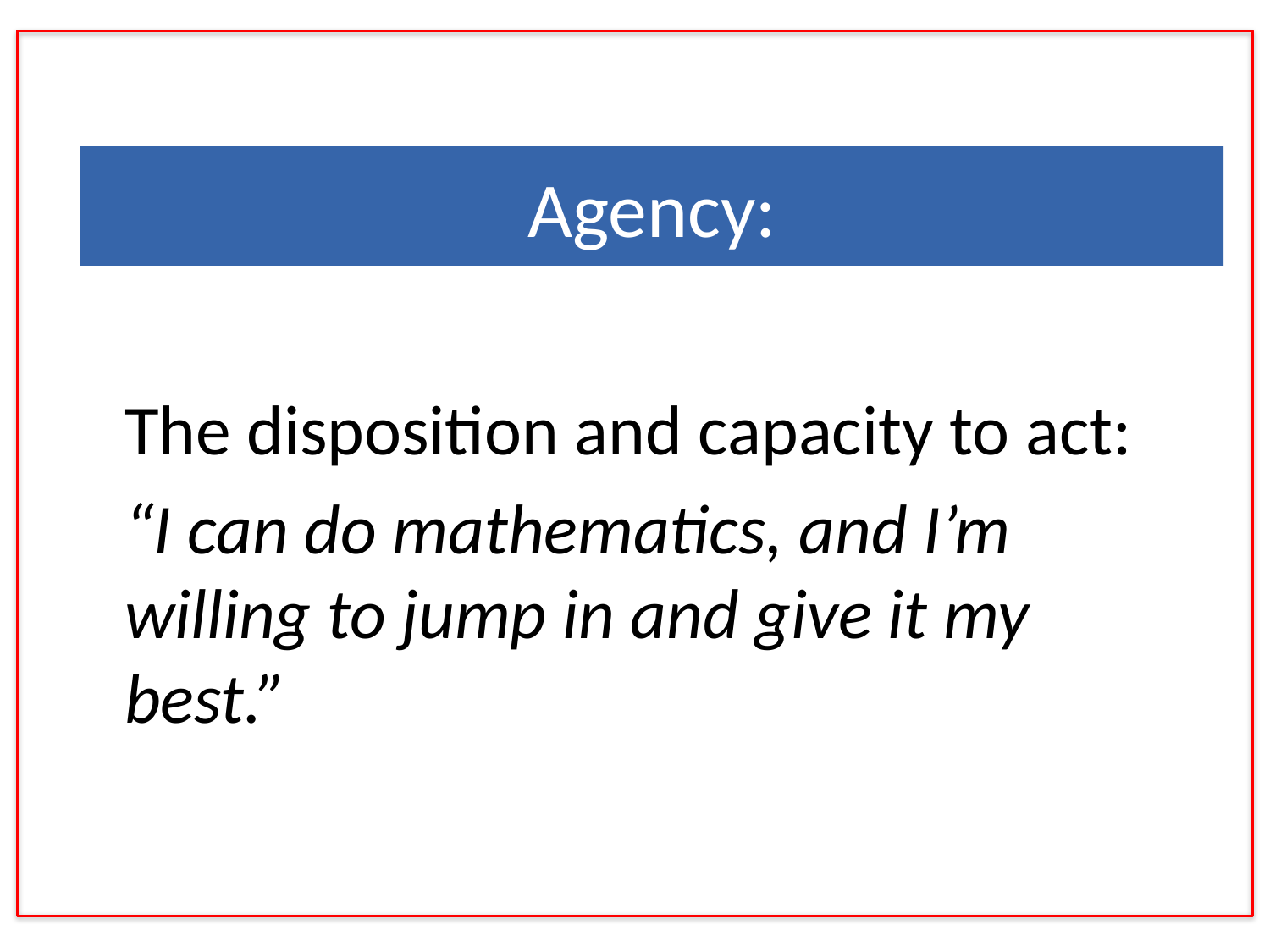

# Agency:
The disposition and capacity to act:
“I can do mathematics, and I’m willing to jump in and give it my best.”